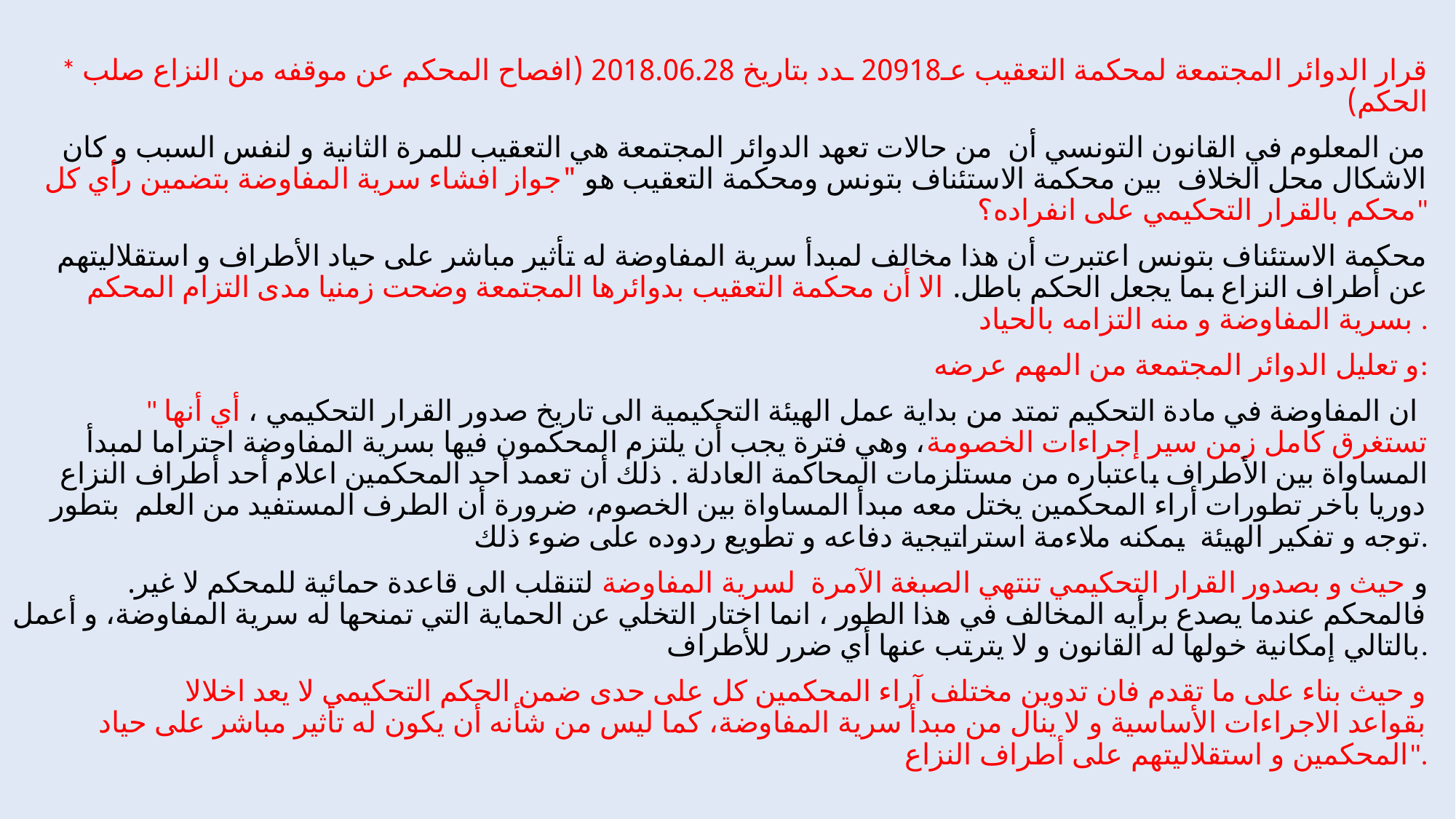

* قرار الدوائر المجتمعة لمحكمة التعقيب عـ20918 ـدد بتاريخ 2018.06.28 (افصاح المحكم عن موقفه من النزاع صلب الحكم)
من المعلوم في القانون التونسي أن  من حالات تعهد الدوائر المجتمعة هي التعقيب للمرة الثانية و لنفس السبب و كان الاشكال محل الخلاف  بين محكمة الاستئناف بتونس ومحكمة التعقيب هو "جواز افشاء سرية المفاوضة بتضمين رأي كل محكم بالقرار التحكيمي على انفراده؟"
محكمة الاستئناف بتونس اعتبرت أن هذا مخالف لمبدأ سرية المفاوضة له تأثير مباشر على حياد الأطراف و استقلاليتهم عن أطراف النزاع بما يجعل الحكم باطل. الا أن محكمة التعقيب بدوائرها المجتمعة وضحت زمنيا مدى التزام المحكم بسرية المفاوضة و منه التزامه بالحياد .
و تعليل الدوائر المجتمعة من المهم عرضه:
            " ان المفاوضة في مادة التحكيم تمتد من بداية عمل الهيئة التحكيمية الى تاريخ صدور القرار التحكيمي ، أي أنها تستغرق كامل زمن سير إجراءات الخصومة، وهي فترة يجب أن يلتزم المحكمون فيها بسرية المفاوضة احتراما لمبدأ المساواة بين الأطراف باعتباره من مستلزمات المحاكمة العادلة . ذلك أن تعمد أحد المحكمين اعلام أحد أطراف النزاع دوريا بآخر تطورات أراء المحكمين يختل معه مبدأ المساواة بين الخصوم، ضرورة أن الطرف المستفيد من العلم  بتطور توجه و تفكير الهيئة  يمكنه ملاءمة استراتيجية دفاعه و تطويع ردوده على ضوء ذلك.
             و حيث و بصدور القرار التحكيمي تنتهي الصبغة الآمرة  لسرية المفاوضة لتنقلب الى قاعدة حمائية للمحكم لا غير. فالمحكم عندما يصدع برأيه المخالف في هذا الطور ، انما اختار التخلي عن الحماية التي تمنحها له سرية المفاوضة، و أعمل بالتالي إمكانية خولها له القانون و لا يترتب عنها أي ضرر للأطراف.
             و حيث بناء على ما تقدم فان تدوين مختلف آراء المحكمين كل على حدى ضمن الحكم التحكيمي لا يعد اخلالا بقواعد الاجراءات الأساسية و لا ينال من مبدأ سرية المفاوضة، كما ليس من شأنه أن يكون له تأثير مباشر على حياد المحكمين و استقلاليتهم على أطراف النزاع".